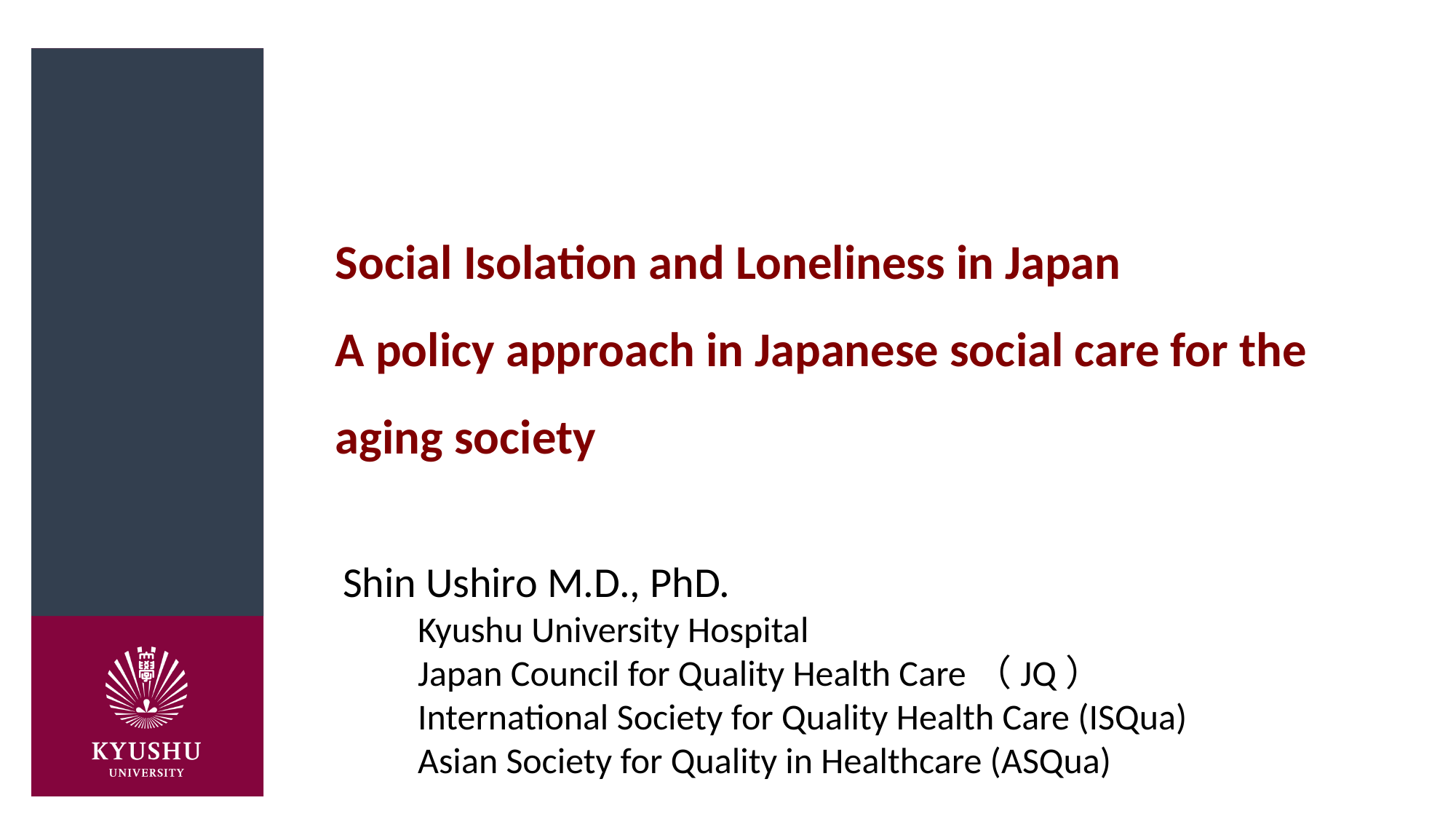

Social Isolation and Loneliness in Japan
A policy approach in Japanese social care for the aging society
Shin Ushiro M.D., PhD.
Kyushu University Hospital
Japan Council for Quality Health Care（JQ）
International Society for Quality Health Care (ISQua)
Asian Society for Quality in Healthcare (ASQua)